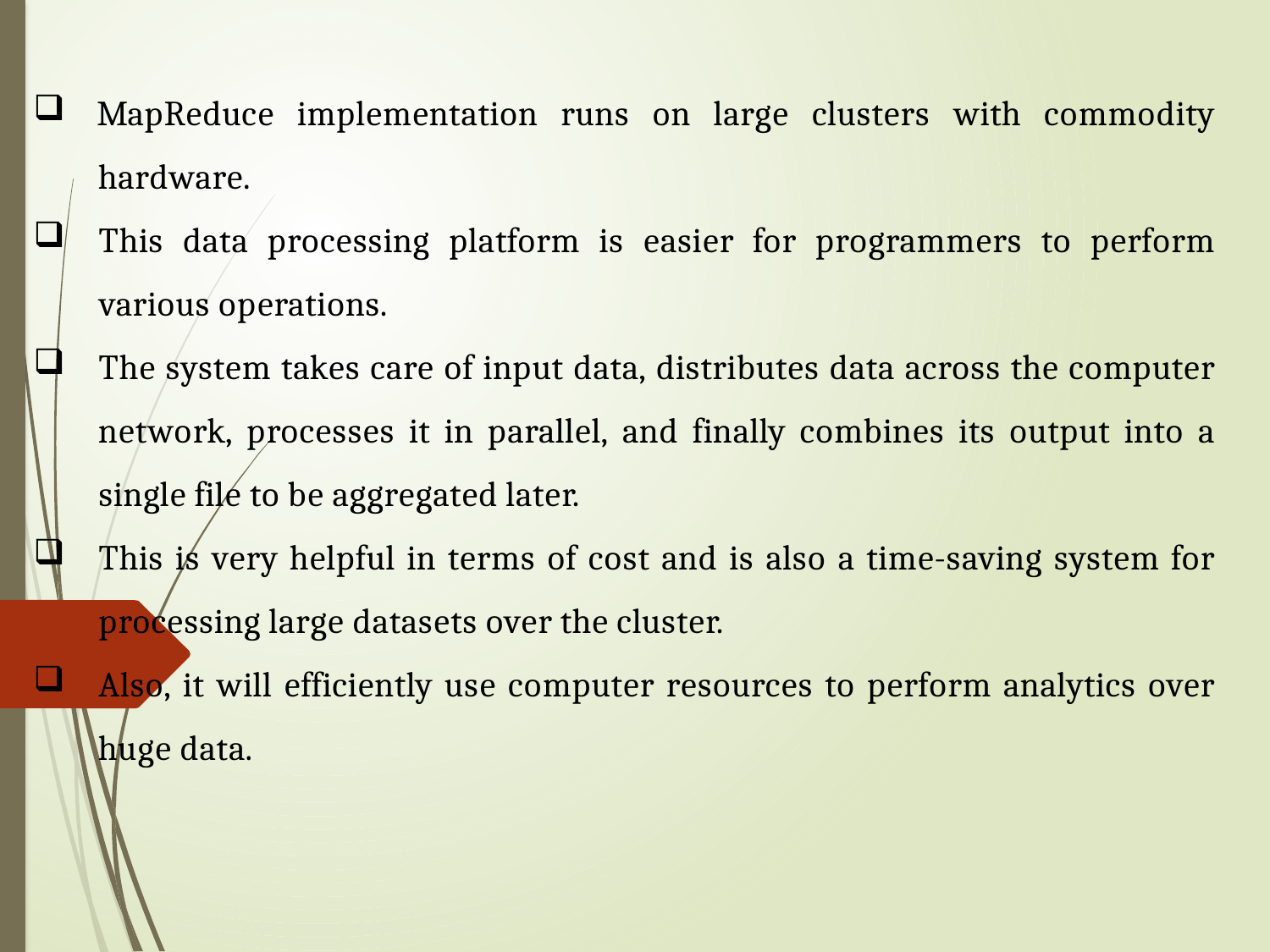

MapReduce implementation runs on large clusters with commodity hardware.
This data processing platform is easier for programmers to perform various operations.
The system takes care of input data, distributes data across the computer network, processes it in parallel, and finally combines its output into a single file to be aggregated later.
This is very helpful in terms of cost and is also a time-saving system for processing large datasets over the cluster.
Also, it will efficiently use computer resources to perform analytics over huge data.